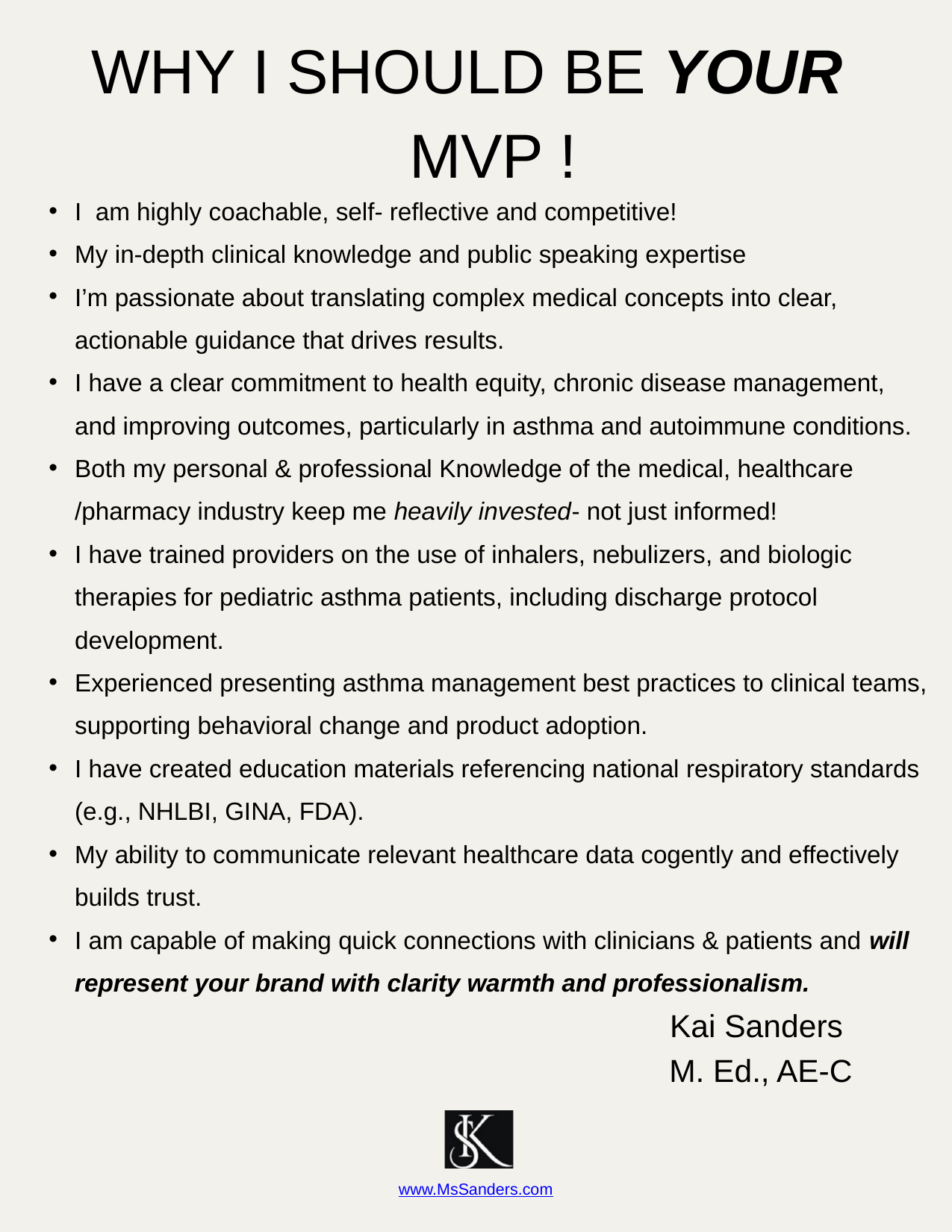

WHY I SHOULD BE YOUR
  MVP !
I  am highly coachable, self- reflective and competitive!
My in-depth clinical knowledge and public speaking expertise
I’m passionate about translating complex medical concepts into clear, actionable guidance that drives results.
I have a clear commitment to health equity, chronic disease management, and improving outcomes, particularly in asthma and autoimmune conditions.
Both my personal & professional Knowledge of the medical, healthcare /pharmacy industry keep me heavily invested- not just informed!
I have trained providers on the use of inhalers, nebulizers, and biologic therapies for pediatric asthma patients, including discharge protocol development.
Experienced presenting asthma management best practices to clinical teams, supporting behavioral change and product adoption.
I have created education materials referencing national respiratory standards (e.g., NHLBI, GINA, FDA).
My ability to communicate relevant healthcare data cogently and effectively builds trust.
I am capable of making quick connections with clinicians & patients and will represent your brand with clarity warmth and professionalism.
Kai Sanders
M. Ed., AE-C

www.MsSanders.com